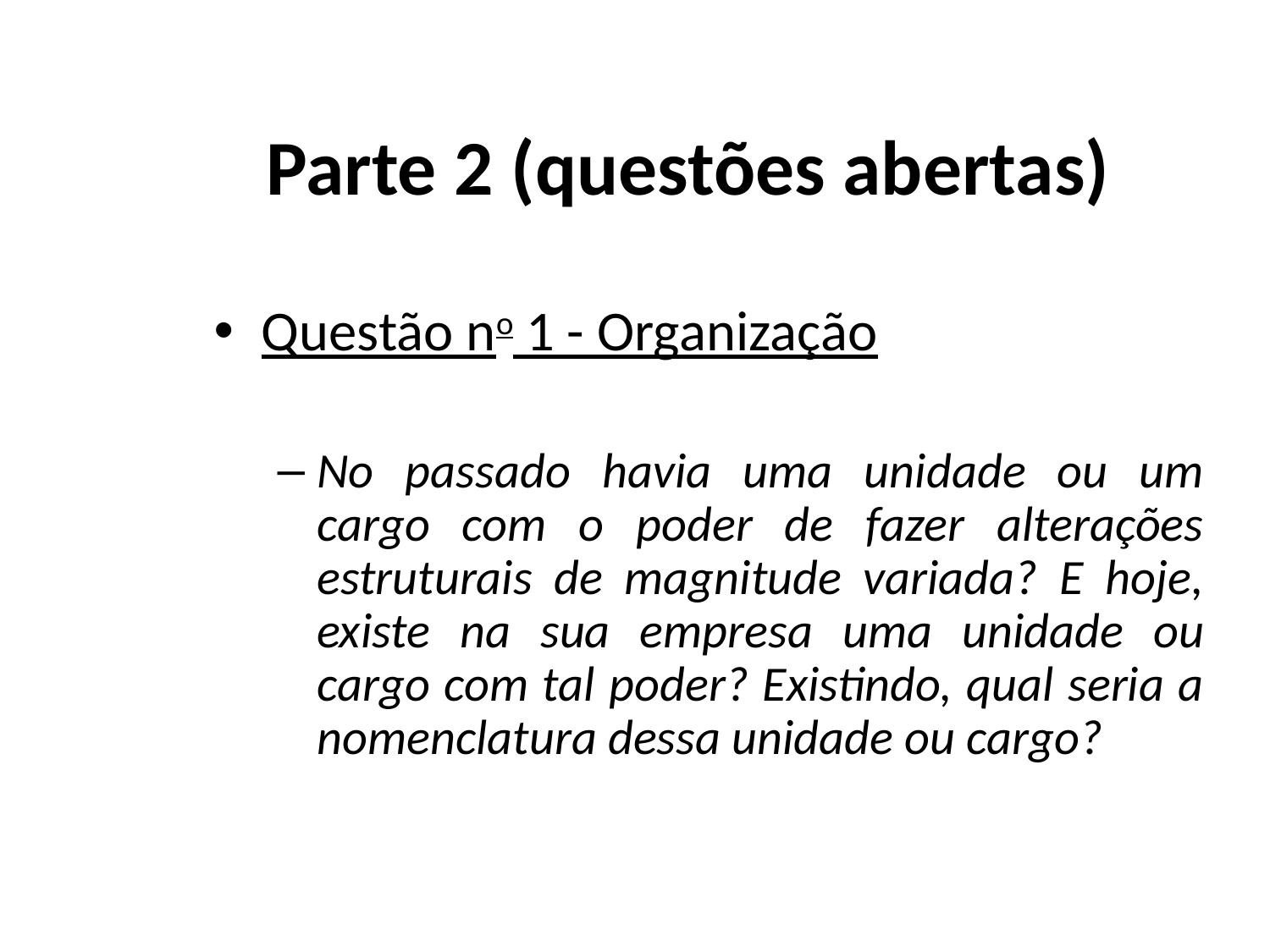

# Parte 2 (questões abertas)
Questão no 1 - Organização

No passado havia uma unidade ou um cargo com o poder de fazer alterações estruturais de magnitude variada? E hoje, existe na sua empresa uma unidade ou cargo com tal poder? Existindo, qual seria a nomenclatura dessa unidade ou cargo?